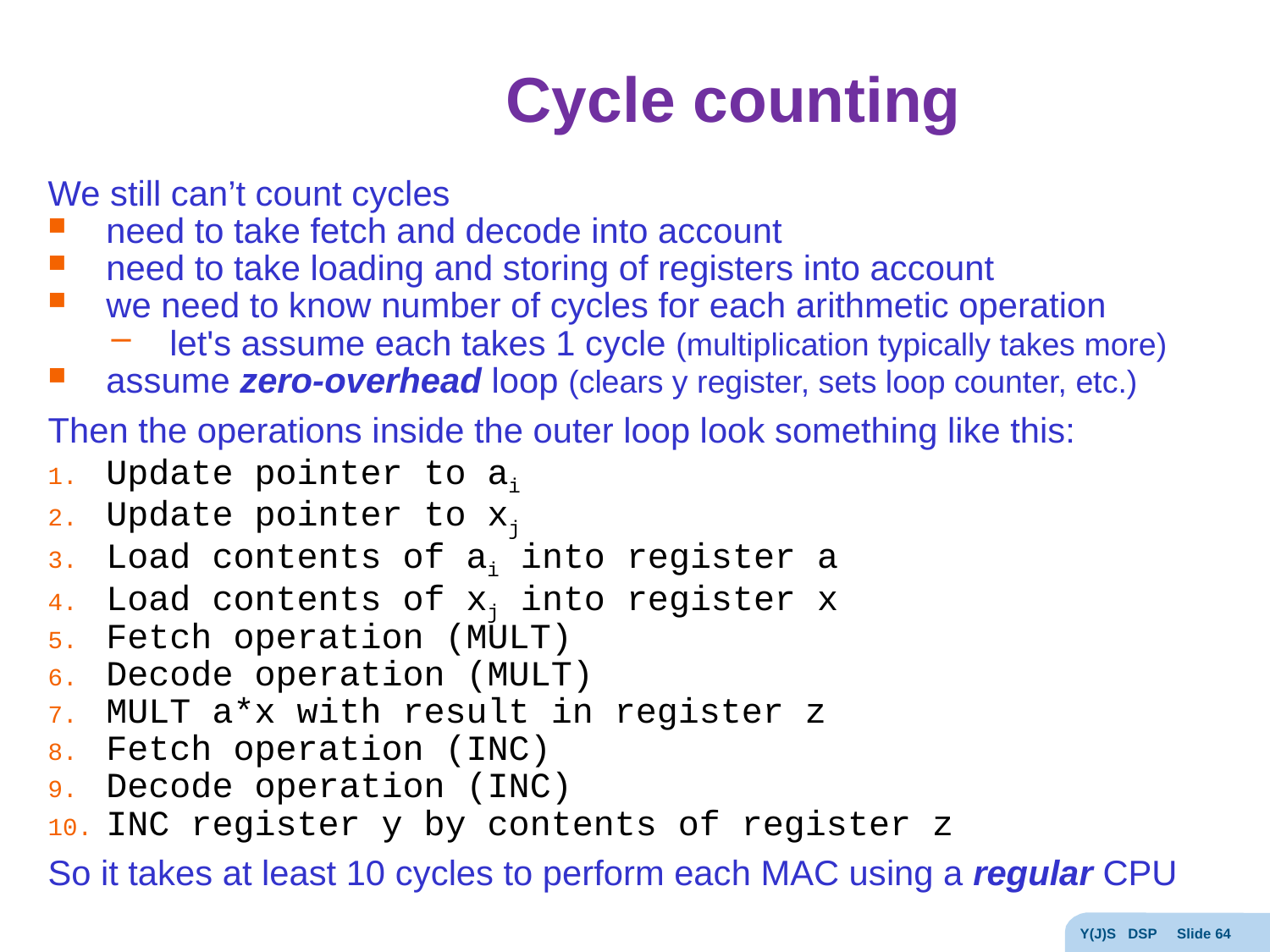

# Cycle counting
We still can’t count cycles
need to take fetch and decode into account
need to take loading and storing of registers into account
we need to know number of cycles for each arithmetic operation
let's assume each takes 1 cycle (multiplication typically takes more)
assume zero-overhead loop (clears y register, sets loop counter, etc.)
Then the operations inside the outer loop look something like this:
Update pointer to ai
Update pointer to xj
Load contents of ai into register a
Load contents of xj into register x
Fetch operation (MULT)
Decode operation (MULT)
MULT a*x with result in register z
Fetch operation (INC)
Decode operation (INC)
INC register y by contents of register z
So it takes at least 10 cycles to perform each MAC using a regular CPU
Y(J)S   DSP     Slide 64